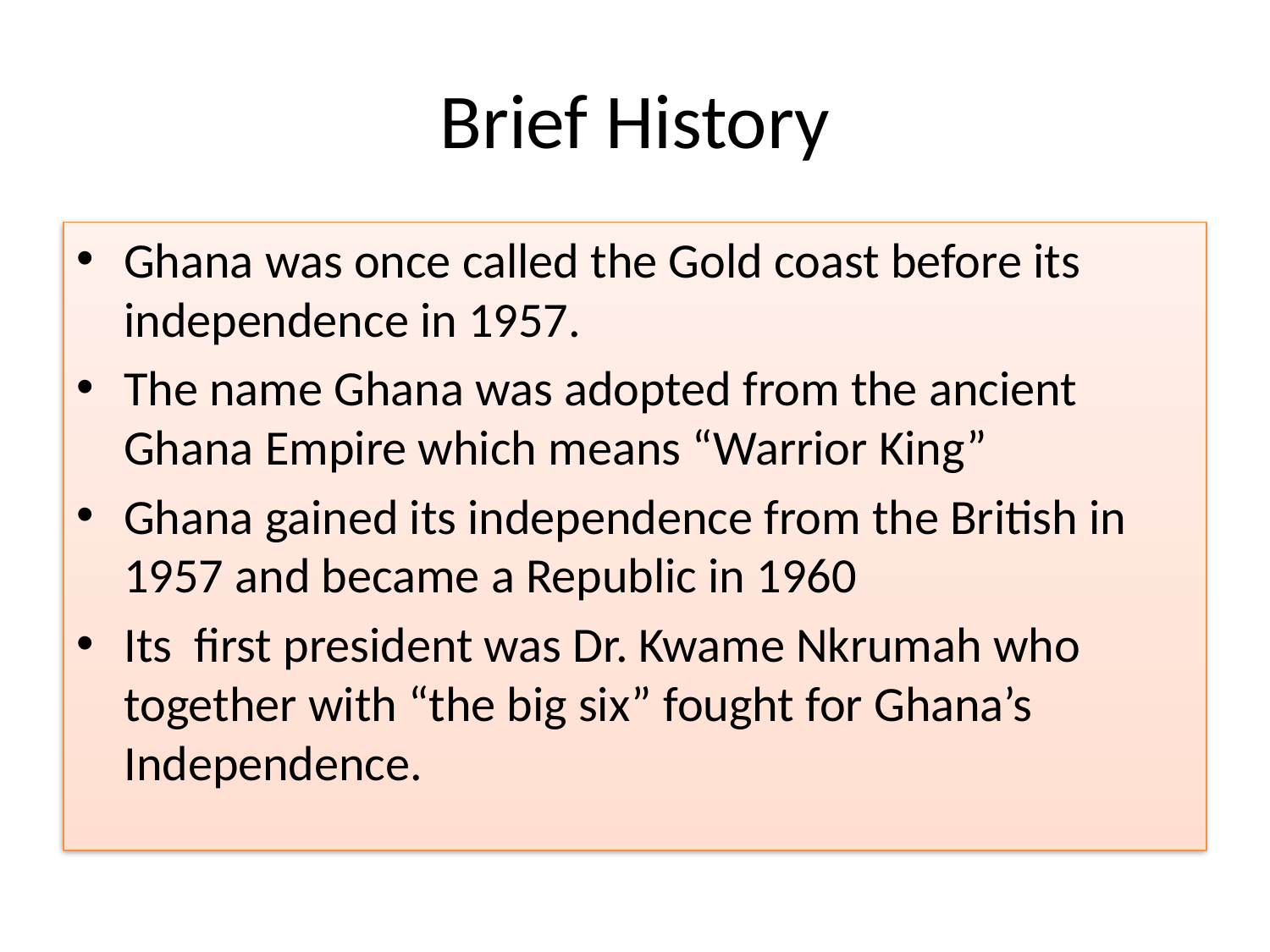

# Brief History
Ghana was once called the Gold coast before its independence in 1957.
The name Ghana was adopted from the ancient Ghana Empire which means “Warrior King”
Ghana gained its independence from the British in 1957 and became a Republic in 1960
Its  first president was Dr. Kwame Nkrumah who together with “the big six” fought for Ghana’s Independence.